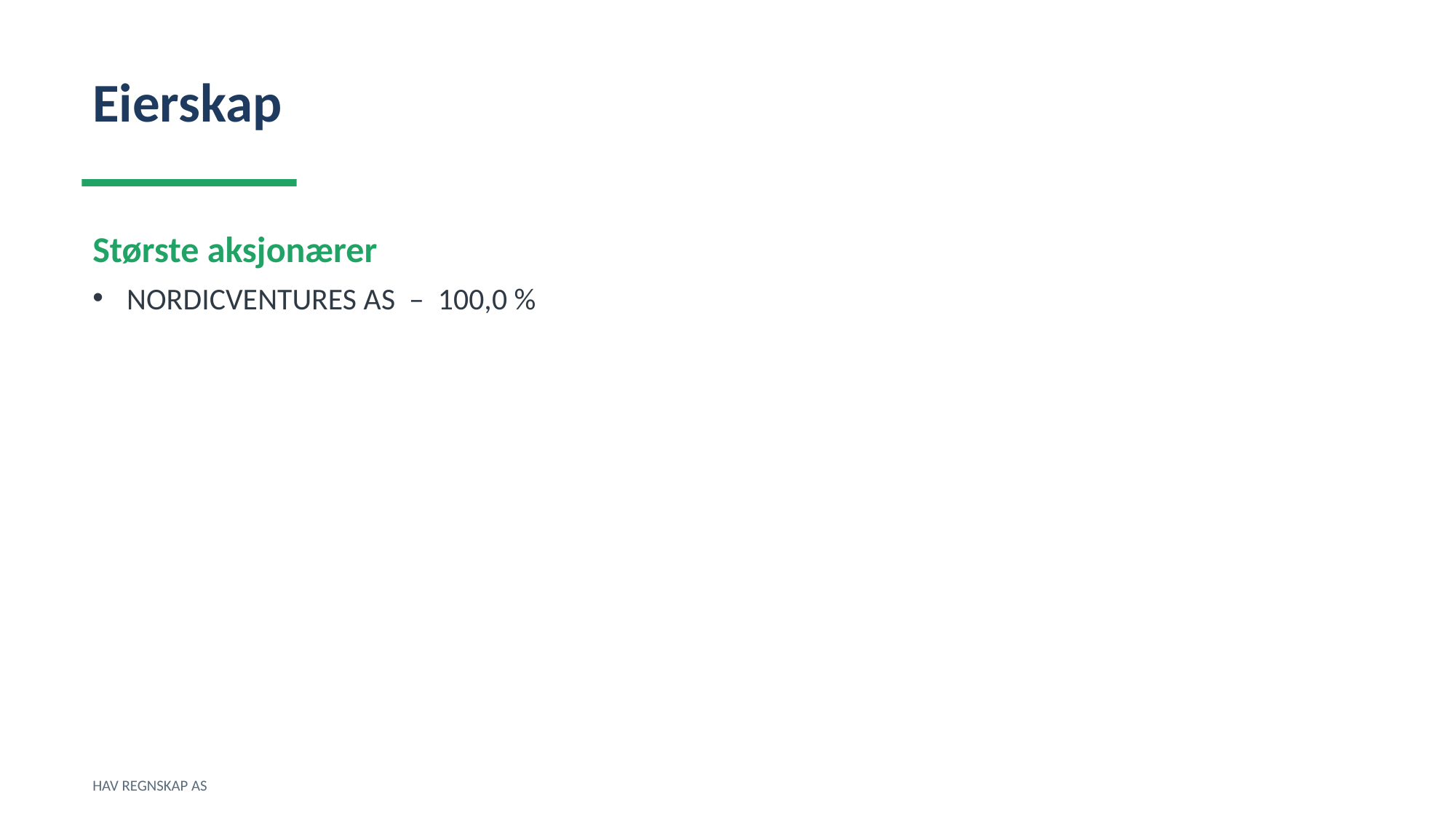

Eierskap

Største aksjonærer
NORDICVENTURES AS  –  100,0 %
HAV REGNSKAP AS